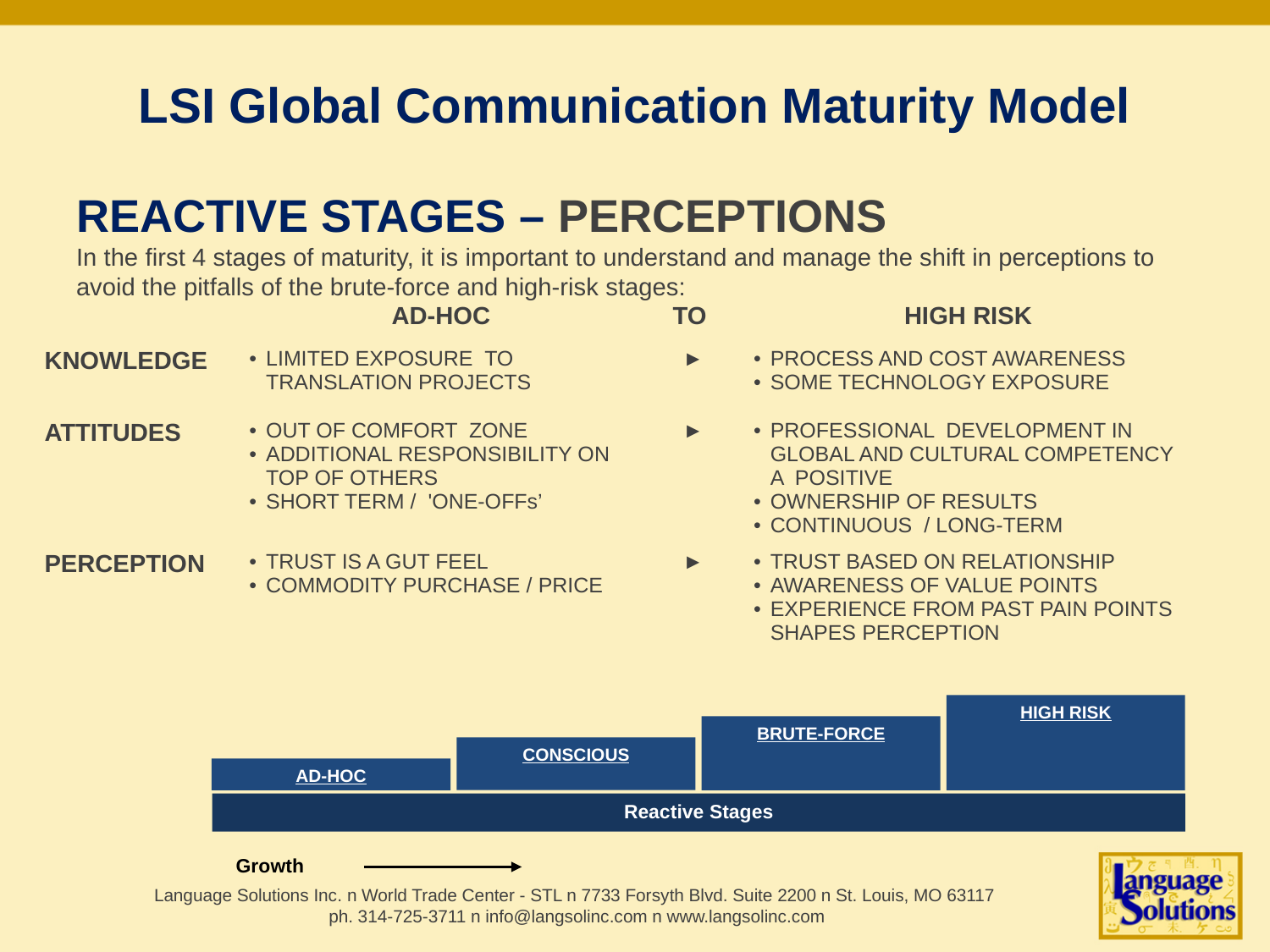

# LSI Global Communication Maturity Model

REACTIVE STAGES – PERCEPTIONS
In the first 4 stages of maturity, it is important to understand and manage the shift in perceptions to avoid the pitfalls of the brute-force and high-risk stages:

|  | AD-HOC | TO | HIGH RISK |
| --- | --- | --- | --- |
| KNOWLEDGE | LIMITED EXPOSURE TO TRANSLATION PROJECTS | ► | PROCESS AND COST AWARENESS SOME TECHNOLOGY EXPOSURE |
| ATTITUDES | OUT OF COMFORT ZONE ADDITIONAL RESPONSIBILITY ON TOP OF OTHERS SHORT TERM / 'ONE-OFFs’ | ► | PROFESSIONAL DEVELOPMENT IN GLOBAL AND CULTURAL COMPETENCY A POSITIVE OWNERSHIP OF RESULTS CONTINUOUS / LONG-TERM |
| PERCEPTION | TRUST IS A GUT FEEL COMMODITY PURCHASE / PRICE | ► | TRUST BASED ON RELATIONSHIP AWARENESS OF VALUE POINTS EXPERIENCE FROM PAST PAIN POINTS SHAPES PERCEPTION |
HIGH RISK

BRUTE-FORCE

CONSCIOUS

AD-HOC

Reactive Stages
Growth
Language Solutions Inc. n World Trade Center - STL n 7733 Forsyth Blvd. Suite 2200 n St. Louis, MO 63117
ph. 314-725-3711 n info@langsolinc.com n www.langsolinc.com